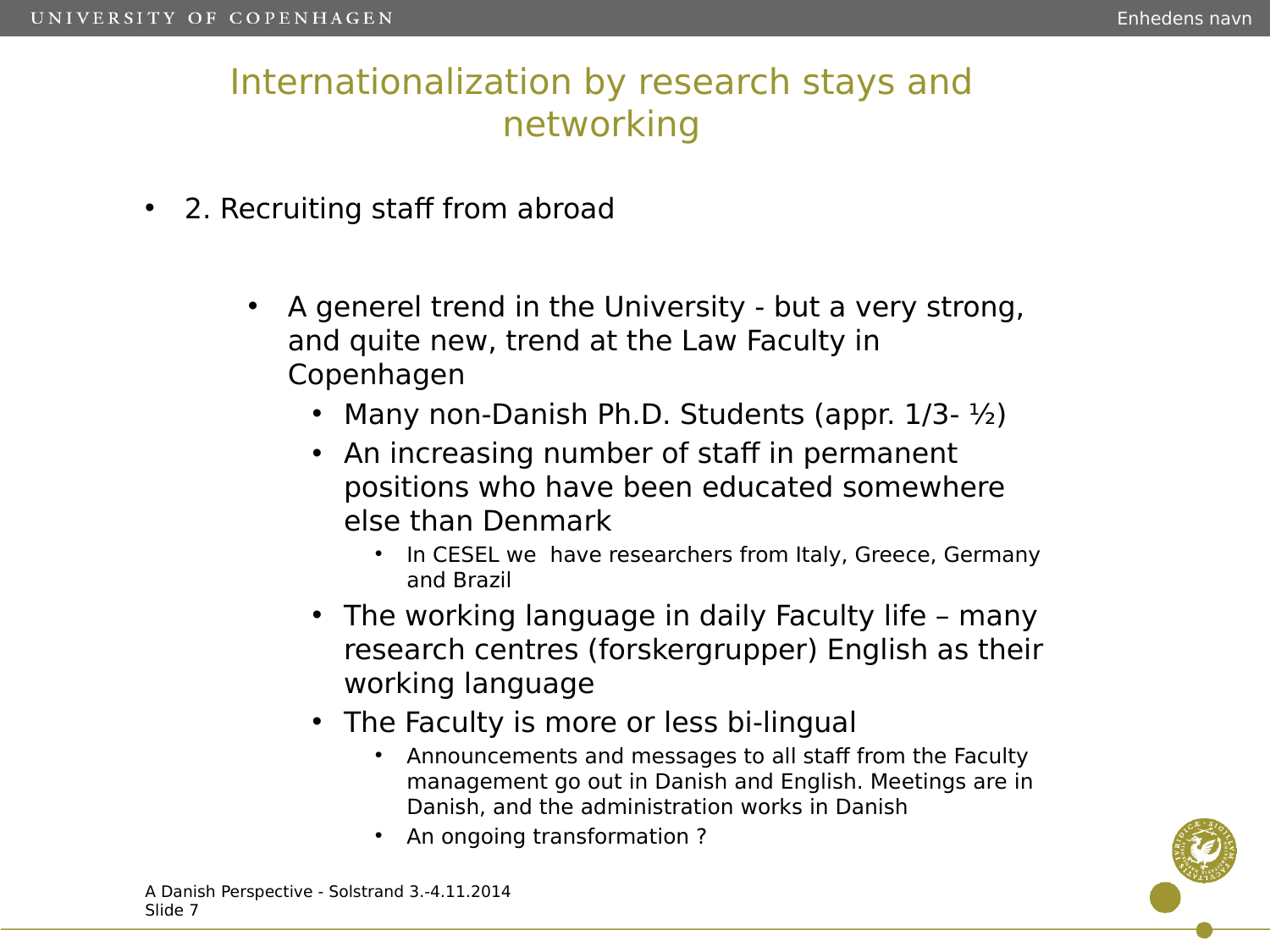

Enhedens navn
# Internationalization by research stays and networking
2. Recruiting staff from abroad

A generel trend in the University - but a very strong, and quite new, trend at the Law Faculty in Copenhagen
Many non-Danish Ph.D. Students (appr. 1/3- ½)
An increasing number of staff in permanent positions who have been educated somewhere else than Denmark
In CESEL we  have researchers from Italy, Greece, Germany and Brazil
The working language in daily Faculty life – many research centres (forskergrupper) English as their working language
The Faculty is more or less bi-lingual
Announcements and messages to all staff from the Faculty management go out in Danish and English. Meetings are in Danish, and the administration works in Danish
An ongoing transformation ?

A Danish Perspective - Solstrand 3.-4.11.2014
Slide 7